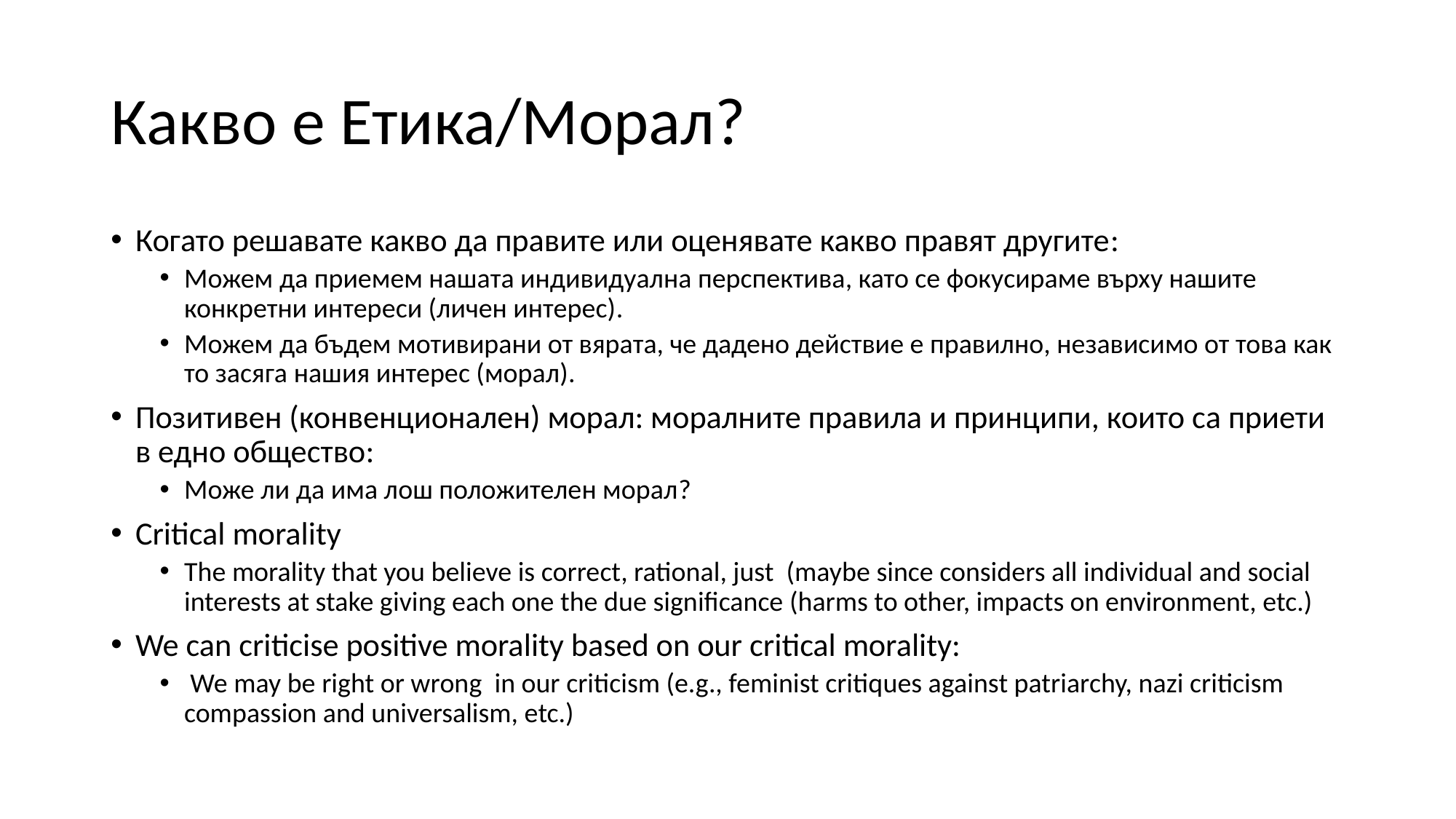

# Какво е Етика/Морал?
Когато решавате какво да правите или оценявате какво правят другите:
Можем да приемем нашата индивидуална перспектива, като се фокусираме върху нашите конкретни интереси (личен интерес).
Можем да бъдем мотивирани от вярата, че дадено действие е правилно, независимо от това как то засяга нашия интерес (морал).
Позитивен (конвенционален) морал: моралните правила и принципи, които са приети в едно общество:
Може ли да има лош положителен морал?
Critical morality
The morality that you believe is correct, rational, just  (maybe since considers all individual and social interests at stake giving each one the due significance (harms to other, impacts on environment, etc.)
We can criticise positive morality based on our critical morality:
 We may be right or wrong  in our criticism (e.g., feminist critiques against patriarchy, nazi criticism compassion and universalism, etc.)